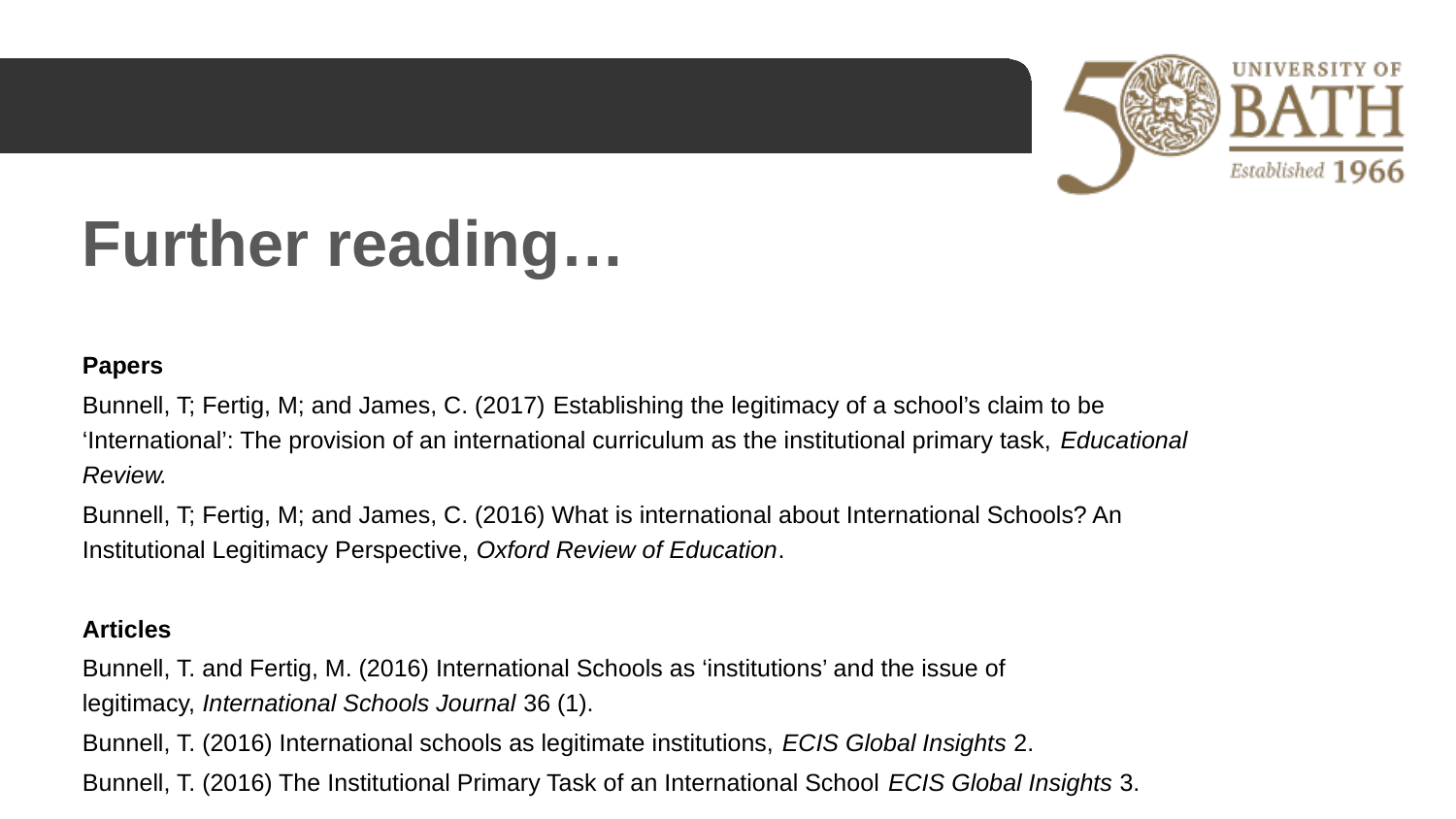

Further reading…
Papers
Bunnell, T; Fertig, M; and James, C. (2017) Establishing the legitimacy of a school’s claim to be ‘International’: The provision of an international curriculum as the institutional primary task, Educational Review.
Bunnell, T; Fertig, M; and James, C. (2016) What is international about International Schools? An Institutional Legitimacy Perspective, Oxford Review of Education.

Articles
Bunnell, T. and Fertig, M. (2016) International Schools as ‘institutions’ and the issue of legitimacy, International Schools Journal 36 (1).
Bunnell, T. (2016) International schools as legitimate institutions, ECIS Global Insights 2.
Bunnell, T. (2016) The Institutional Primary Task of an International School ECIS Global Insights 3.